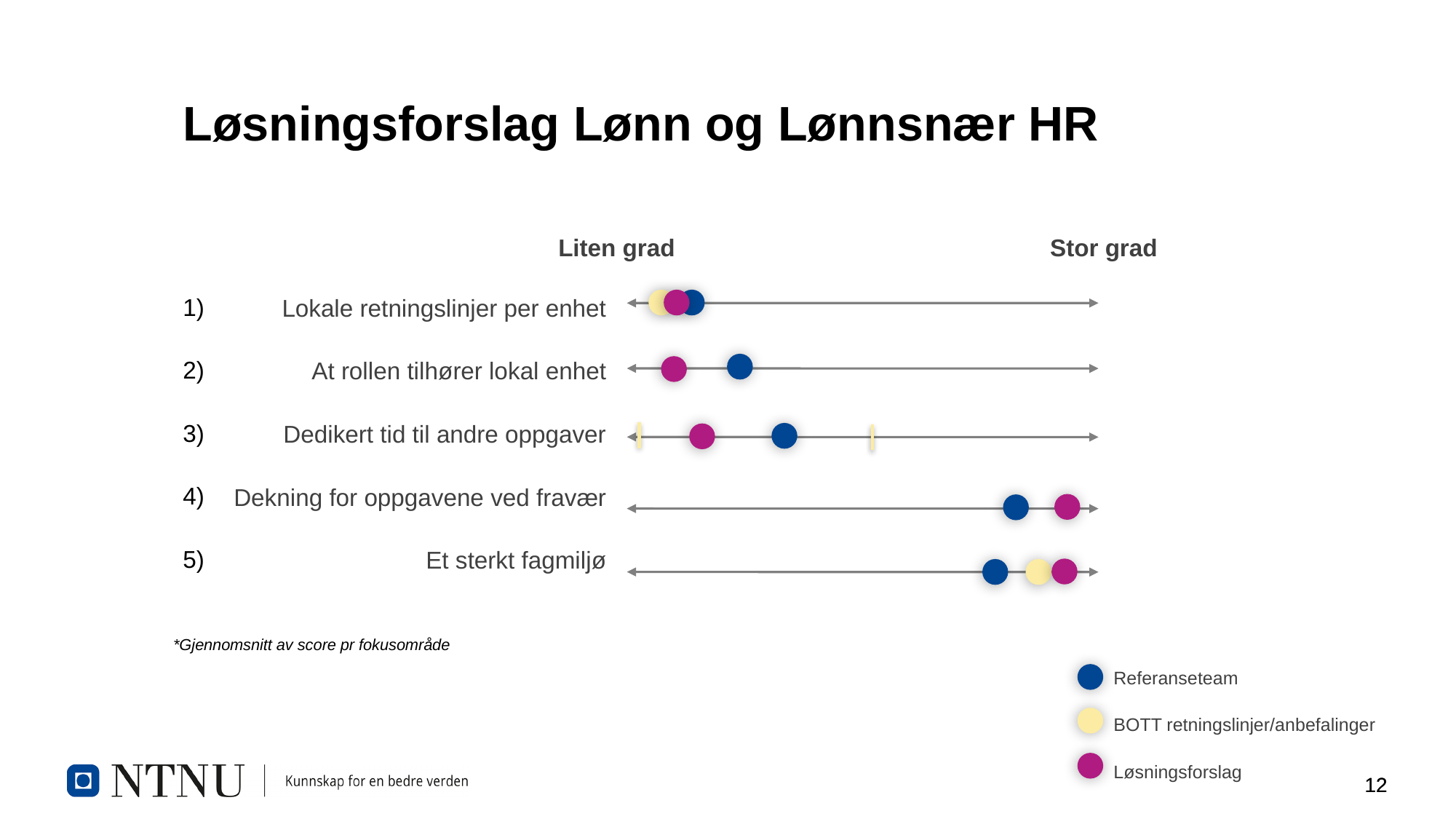

Løsningsforslag Lønn og Lønnsnær HR
Stor grad
Liten grad
Lokale retningslinjer per enhet
At rollen tilhører lokal enhet
Dedikert tid til andre oppgaver
Dekning for oppgavene ved fravær
Et sterkt fagmiljø

*Gjennomsnitt av score pr fokusområde
Referanseteam

BOTT retningslinjer/anbefalinger

Løsningsforslag